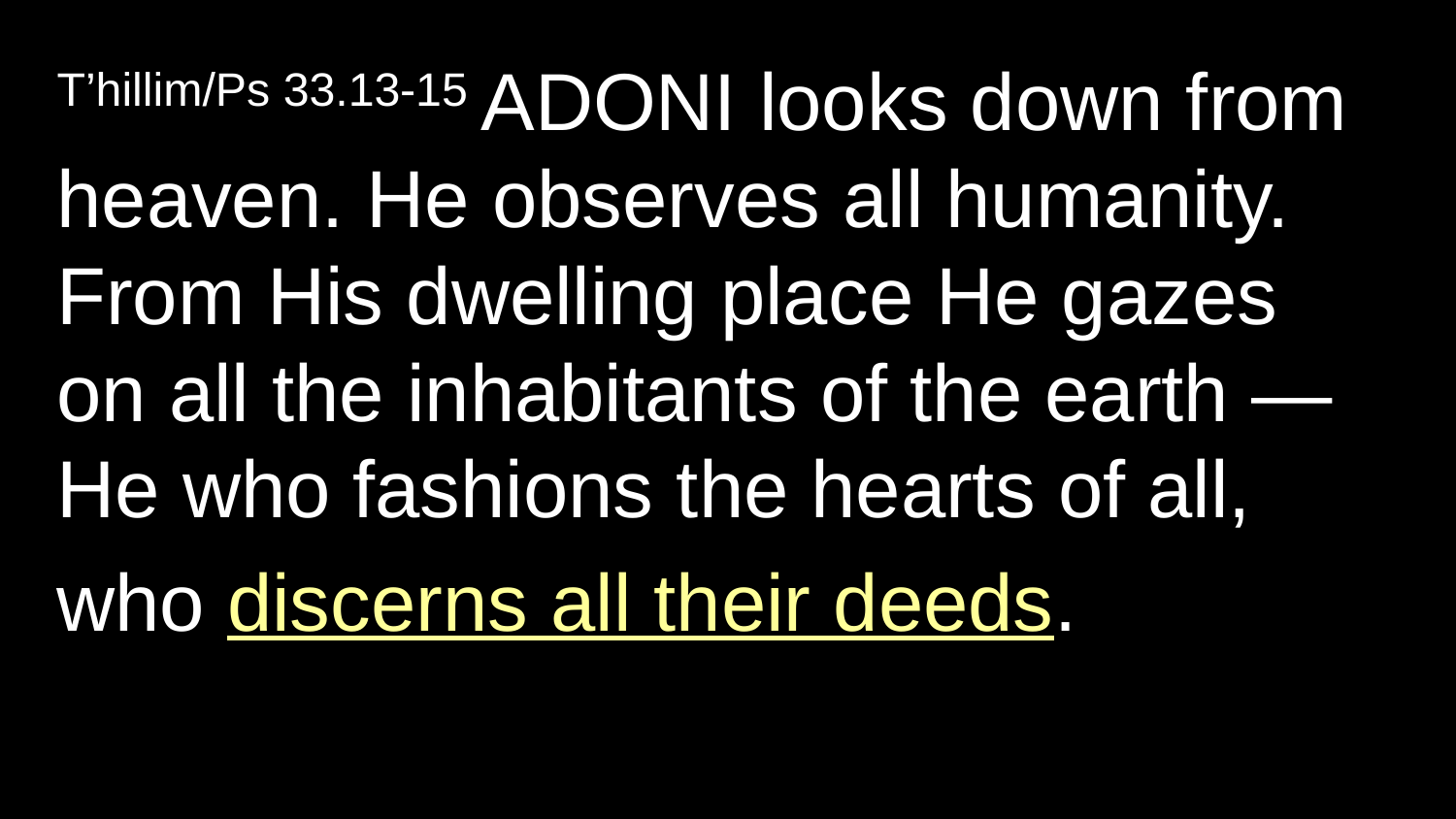

T’hillim/Ps 33.13-15 Adoni looks down from heaven. He observes all humanity.  From His dwelling place He gazes on all the inhabitants of the earth — He who fashions the hearts of all,
who discerns all their deeds.